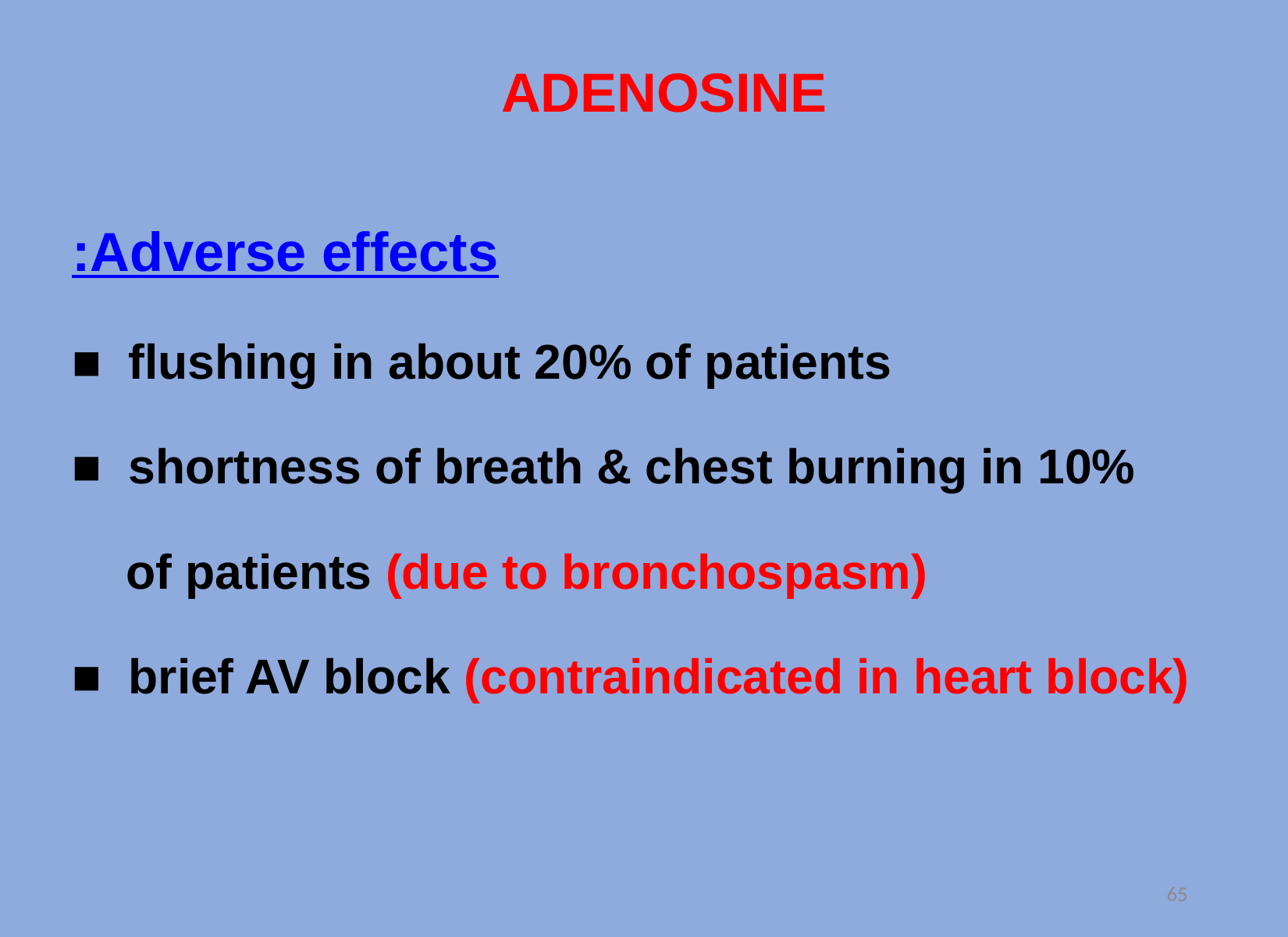

#
ADENOSINE

Adverse effects:
■  flushing in about 20% of patients
■  shortness of breath & chest burning in 10%
    of patients (due to bronchospasm)
■  brief AV block (contraindicated in heart block)
65